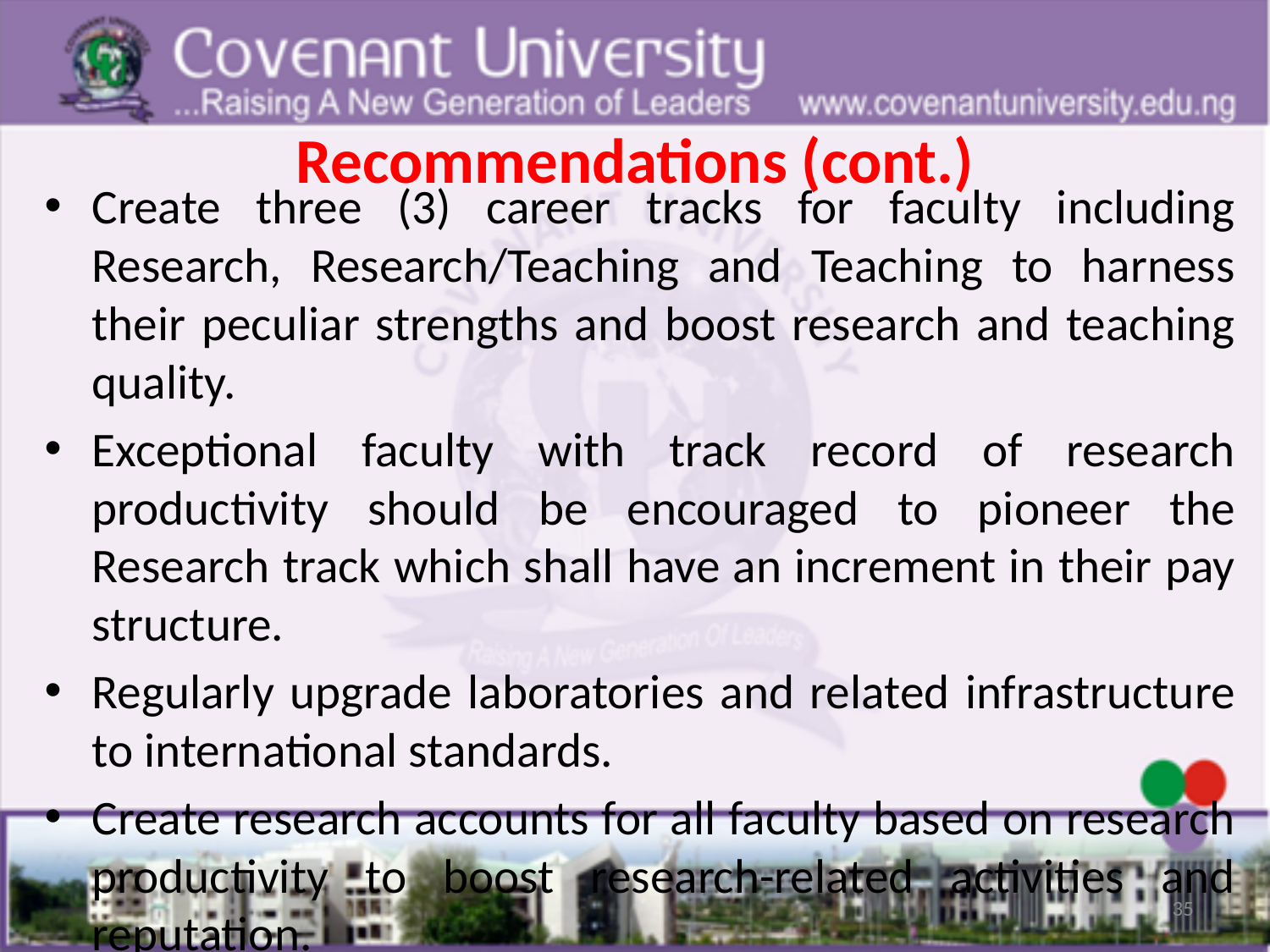

# Recommendations (cont.)
Create three (3) career tracks for faculty including Research, Research/Teaching and Teaching to harness their peculiar strengths and boost research and teaching quality.
Exceptional faculty with track record of research productivity should be encouraged to pioneer the Research track which shall have an increment in their pay structure.
Regularly upgrade laboratories and related infrastructure to international standards.
Create research accounts for all faculty based on research productivity to boost research-related activities and reputation.

35